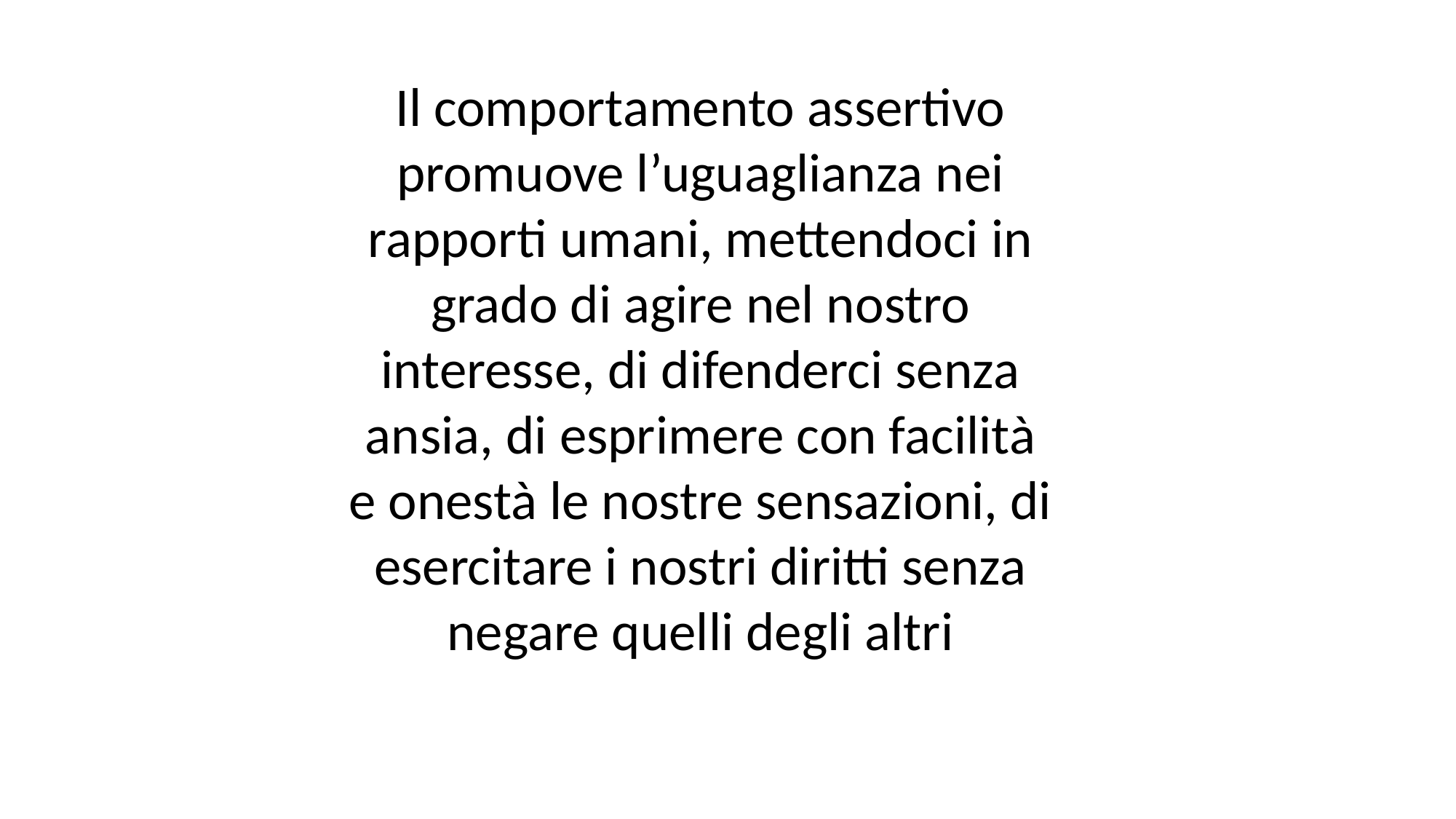

Il comportamento assertivo promuove l’uguaglianza nei rapporti umani, mettendoci in grado di agire nel nostro interesse, di difenderci senza ansia, di esprimere con facilità e onestà le nostre sensazioni, di esercitare i nostri diritti senza negare quelli degli altri